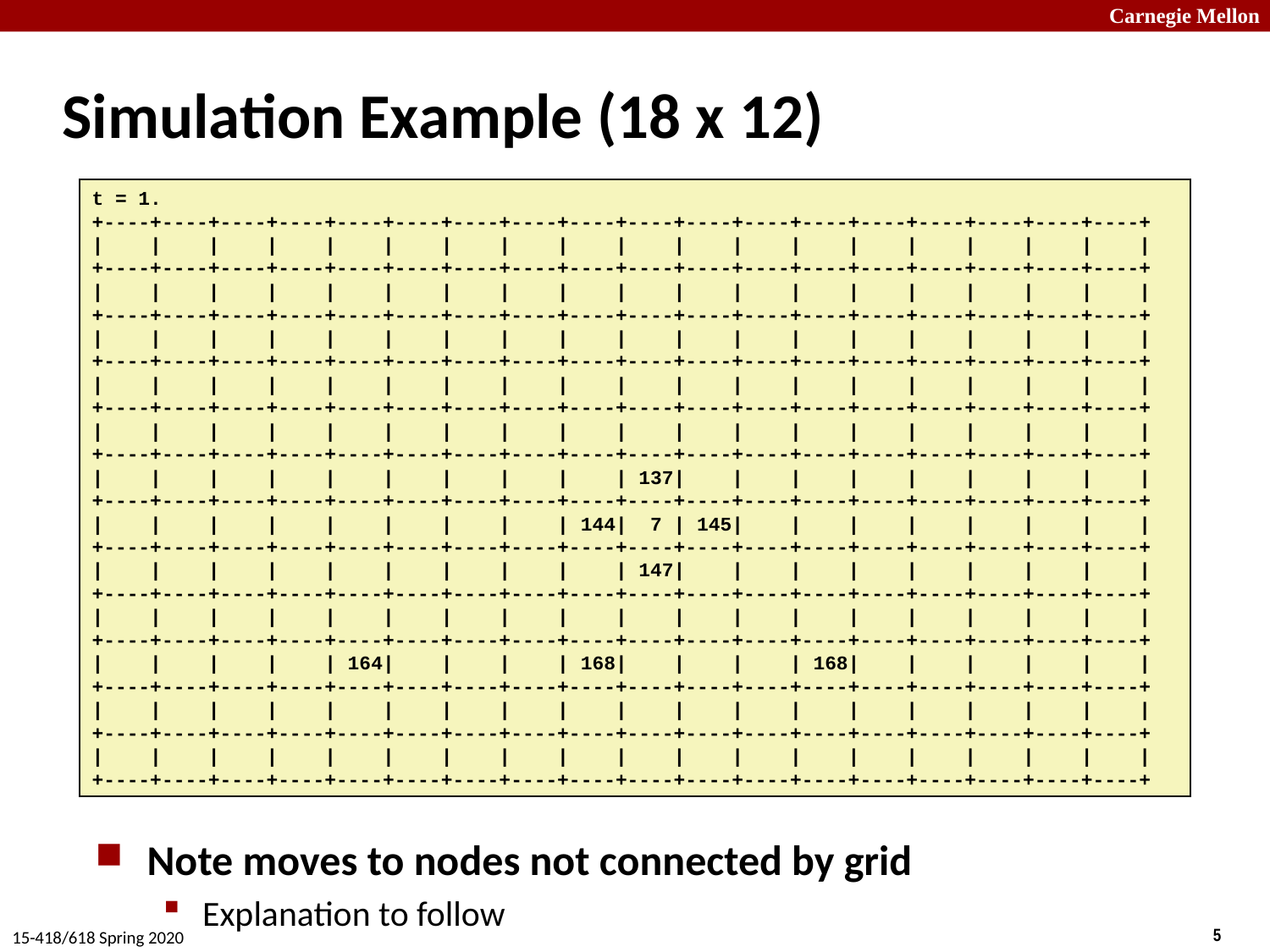

# Simulation Example (18 x 12)
t = 1.
+----+----+----+----+----+----+----+----+----+----+----+----+----+----+----+----+----+----+
|    |    |    |    |    |    |    |    |    |    |    |    |    |    |    |    |    |    |
+----+----+----+----+----+----+----+----+----+----+----+----+----+----+----+----+----+----+
|    |    |    |    |    |    |    |    |    |    |    |    |    |    |    |    |    |    |
+----+----+----+----+----+----+----+----+----+----+----+----+----+----+----+----+----+----+
|    |    |    |    |    |    |    |    |    |    |    |    |    |    |    |    |    |    |
+----+----+----+----+----+----+----+----+----+----+----+----+----+----+----+----+----+----+
|    |    |    |    |    |    |    |    |    |    |    |    |    |    |    |    |    |    |
+----+----+----+----+----+----+----+----+----+----+----+----+----+----+----+----+----+----+
|    |    |    |    |    |    |    |    |    |    |    |    |    |    |    |    |    |    |
+----+----+----+----+----+----+----+----+----+----+----+----+----+----+----+----+----+----+
|    |    |    |    |    |    |    |    |    | 137|    |    |    |    |    |    |    |    |
+----+----+----+----+----+----+----+----+----+----+----+----+----+----+----+----+----+----+
|    |    |    |    |    |    |    |    | 144|  7 | 145|    |    |    |    |    |    |    |
+----+----+----+----+----+----+----+----+----+----+----+----+----+----+----+----+----+----+
|    |    |    |    |    |    |    |    |    | 147|    |    |    |    |    |    |    |    |
+----+----+----+----+----+----+----+----+----+----+----+----+----+----+----+----+----+----+
|    |    |    |    |    |    |    |    |    |    |    |    |    |    |    |    |    |    |
+----+----+----+----+----+----+----+----+----+----+----+----+----+----+----+----+----+----+
|    |    |    |    | 164|    |    |    | 168|    |    |    | 168|    |    |    |    |    |
+----+----+----+----+----+----+----+----+----+----+----+----+----+----+----+----+----+----+
|    |    |    |    |    |    |    |    |    |    |    |    |    |    |    |    |    |    |
+----+----+----+----+----+----+----+----+----+----+----+----+----+----+----+----+----+----+
|    |    |    |    |    |    |    |    |    |    |    |    |    |    |    |    |    |    |
+----+----+----+----+----+----+----+----+----+----+----+----+----+----+----+----+----+----+
Note moves to nodes not connected by grid
Explanation to follow